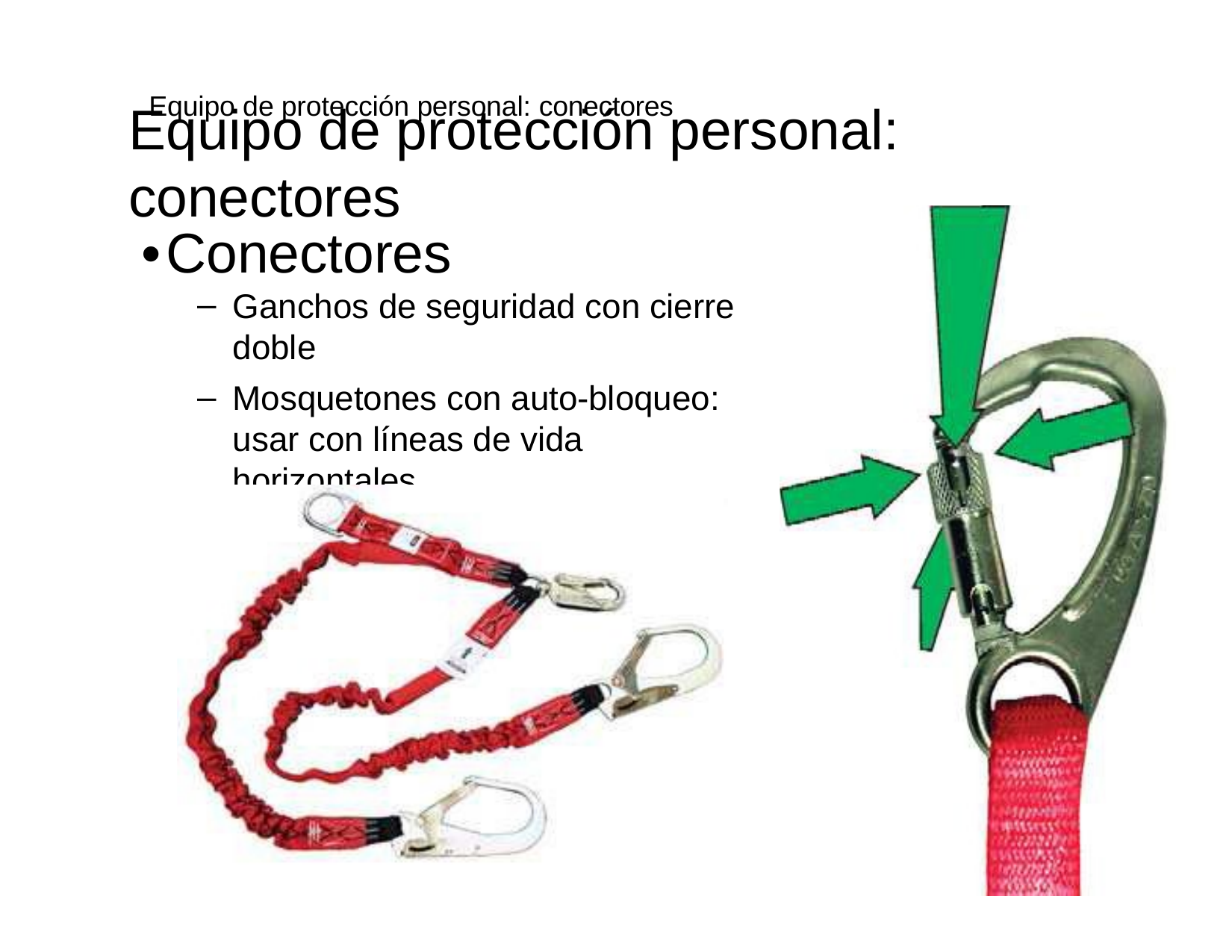

# Equipo de protección personal: conectores
Equipo de protección personal: conectores

•Conectores
Ganchos de seguridad con cierre doble

Mosquetones con auto-bloqueo: usar con líneas de vida horizontales